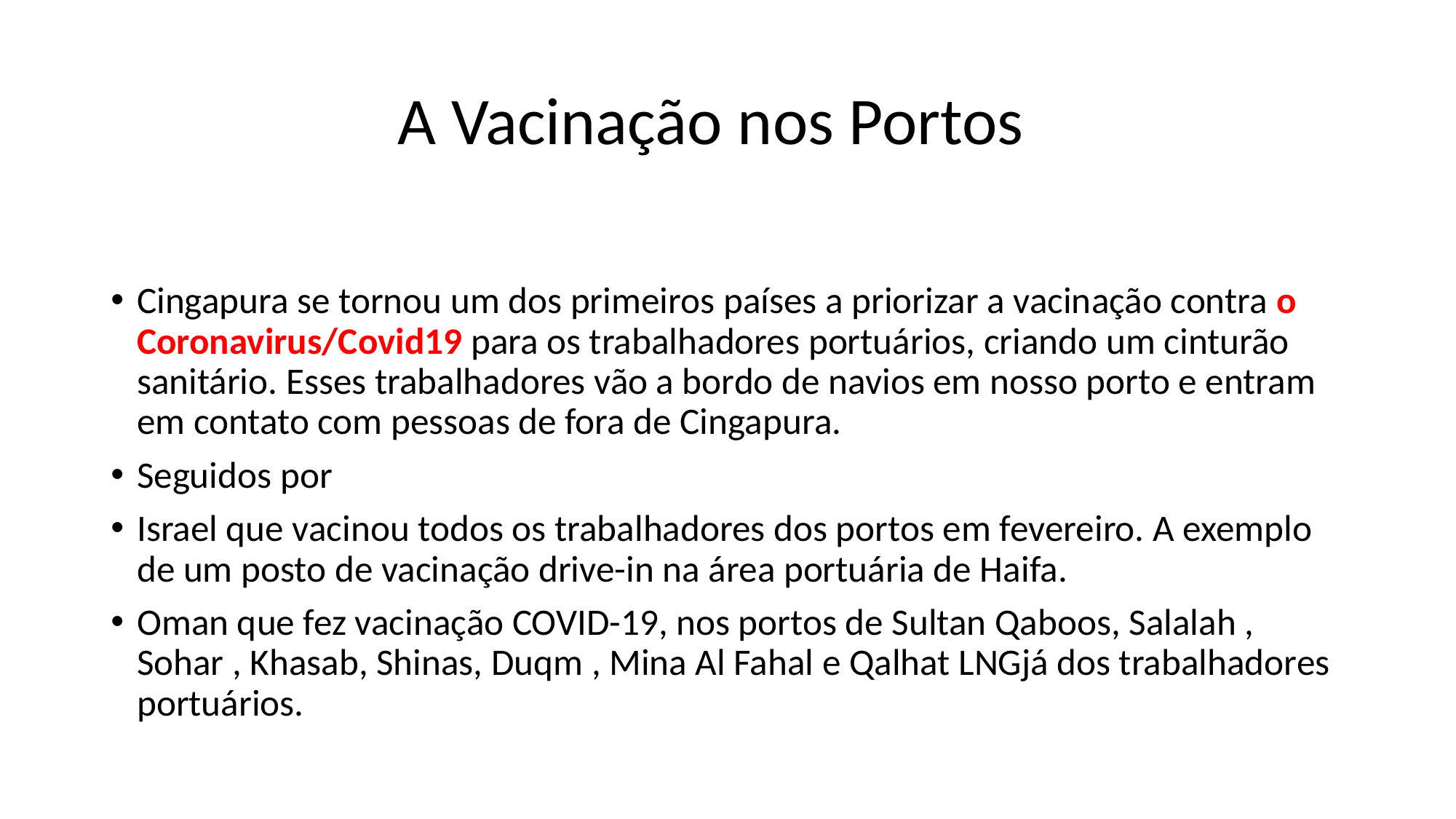

# A Vacinação nos Portos

Cingapura se tornou um dos primeiros países a priorizar a vacinação contra o Coronavirus/Covid19 para os trabalhadores portuários, criando um cinturão sanitário. Esses trabalhadores vão a bordo de navios em nosso porto e entram em contato com pessoas de fora de Cingapura.
Seguidos por
Israel que vacinou todos os trabalhadores dos portos em fevereiro. A exemplo de um posto de vacinação drive-in na área portuária de Haifa.
Oman que fez vacinação COVID-19, nos portos de Sultan Qaboos, Salalah , Sohar , Khasab, Shinas, Duqm , Mina Al Fahal e Qalhat LNGjá dos trabalhadores portuários.